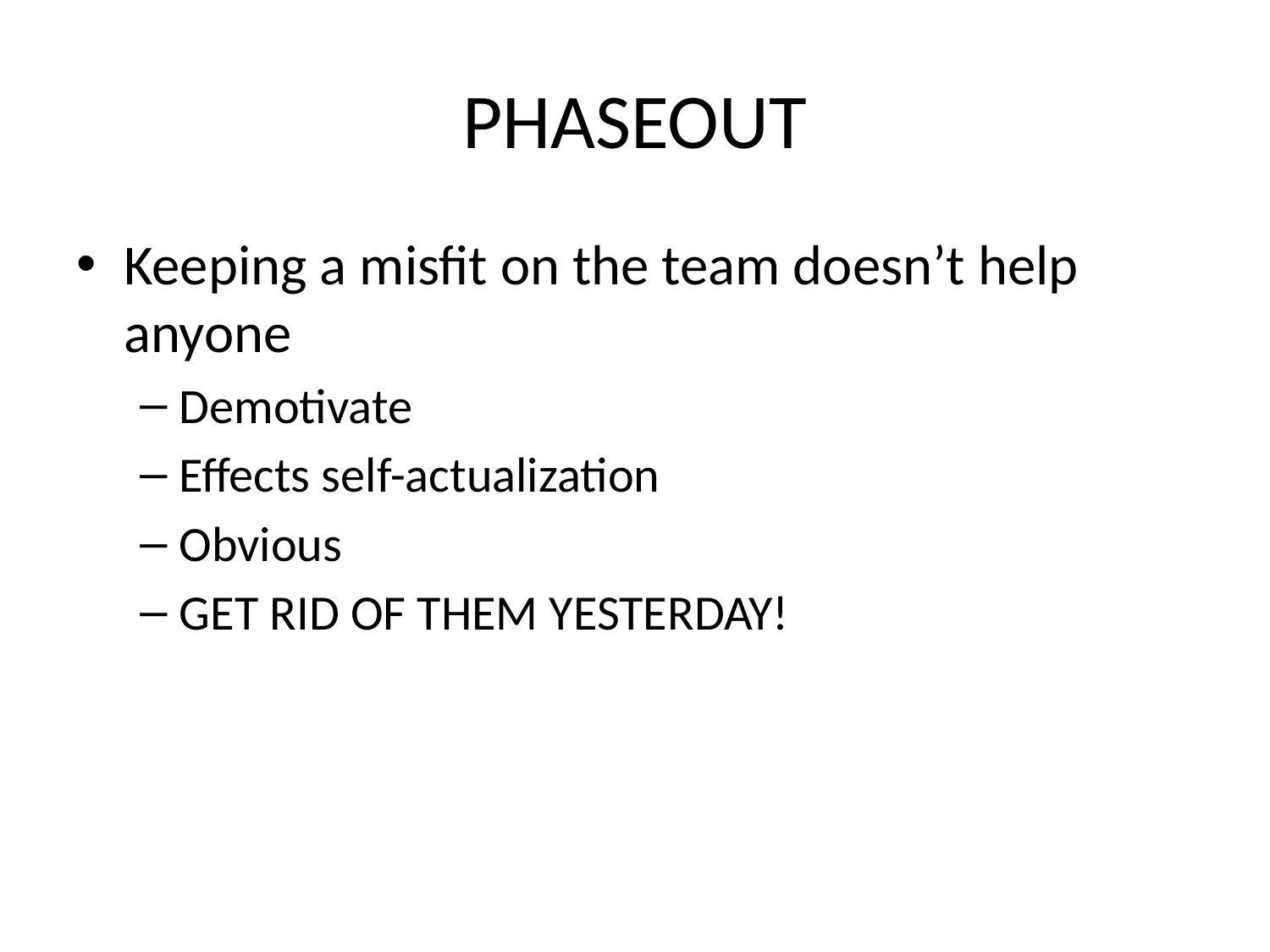

# PHASEOUT
Keeping a misfit on the team doesn’t help anyone
Demotivate
Effects self-actualization
Obvious
GET RID OF THEM YESTERDAY!